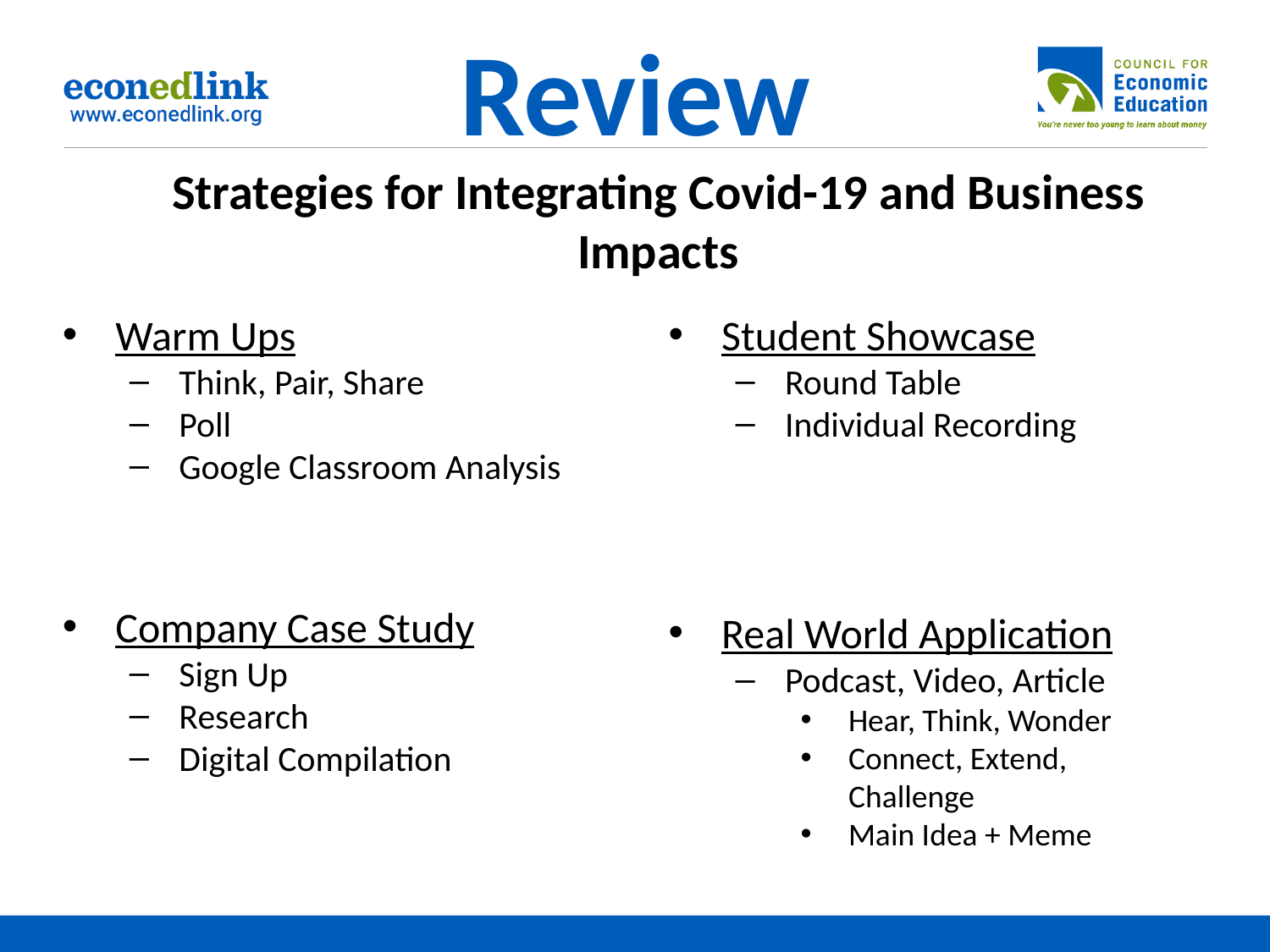

# Review
Strategies for Integrating Covid-19 and Business Impacts
Warm Ups
Think, Pair, Share
Poll
Google Classroom Analysis

Company Case Study
Sign Up
Research
Digital Compilation

Student Showcase
Round Table
Individual Recording

Real World Application
Podcast, Video, Article
Hear, Think, Wonder
Connect, Extend, Challenge
Main Idea + Meme